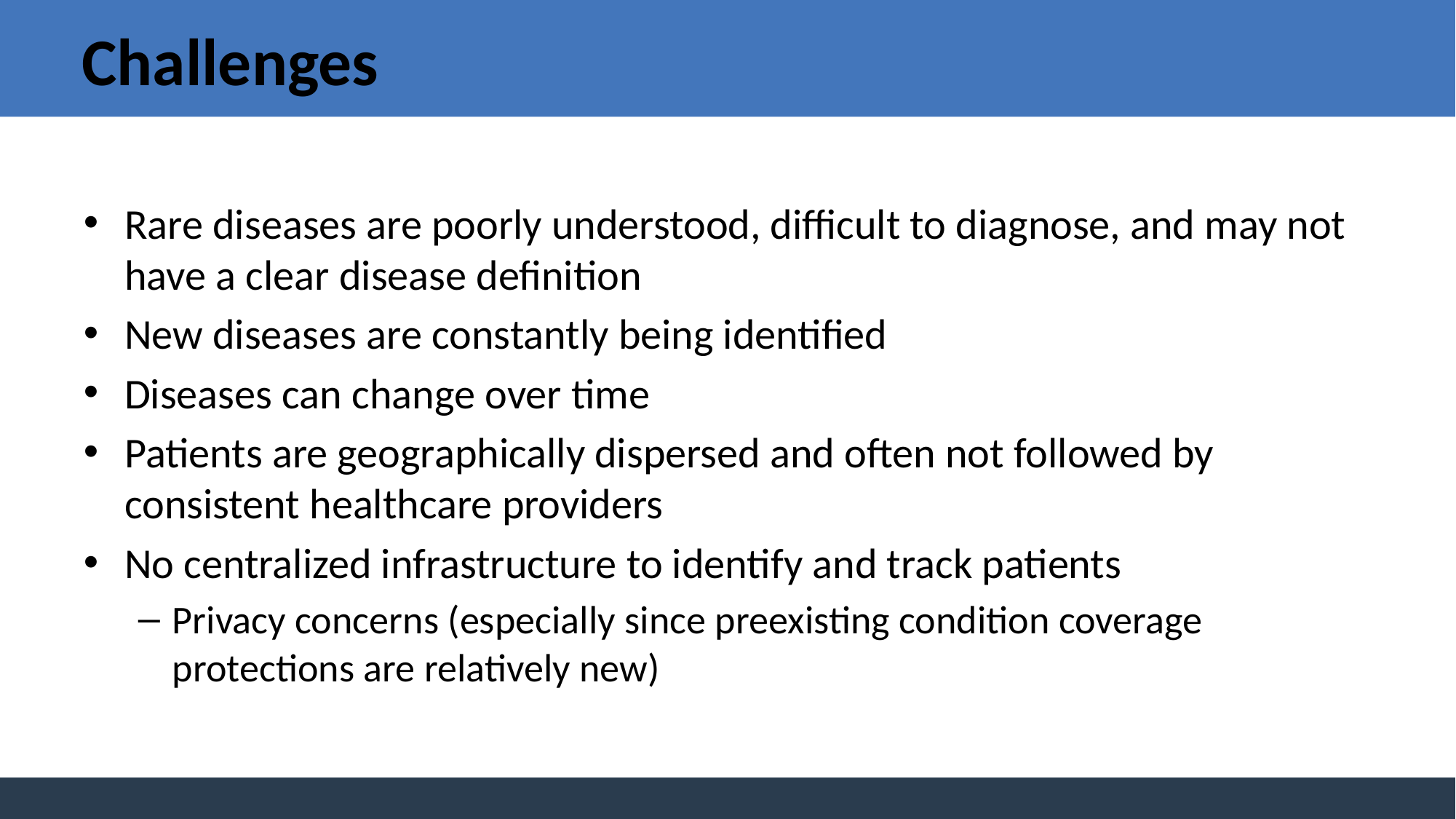

# Challenges
Rare diseases are poorly understood, difficult to diagnose, and may not have a clear disease definition
New diseases are constantly being identified
Diseases can change over time
Patients are geographically dispersed and often not followed by consistent healthcare providers
No centralized infrastructure to identify and track patients
Privacy concerns (especially since preexisting condition coverage protections are relatively new)